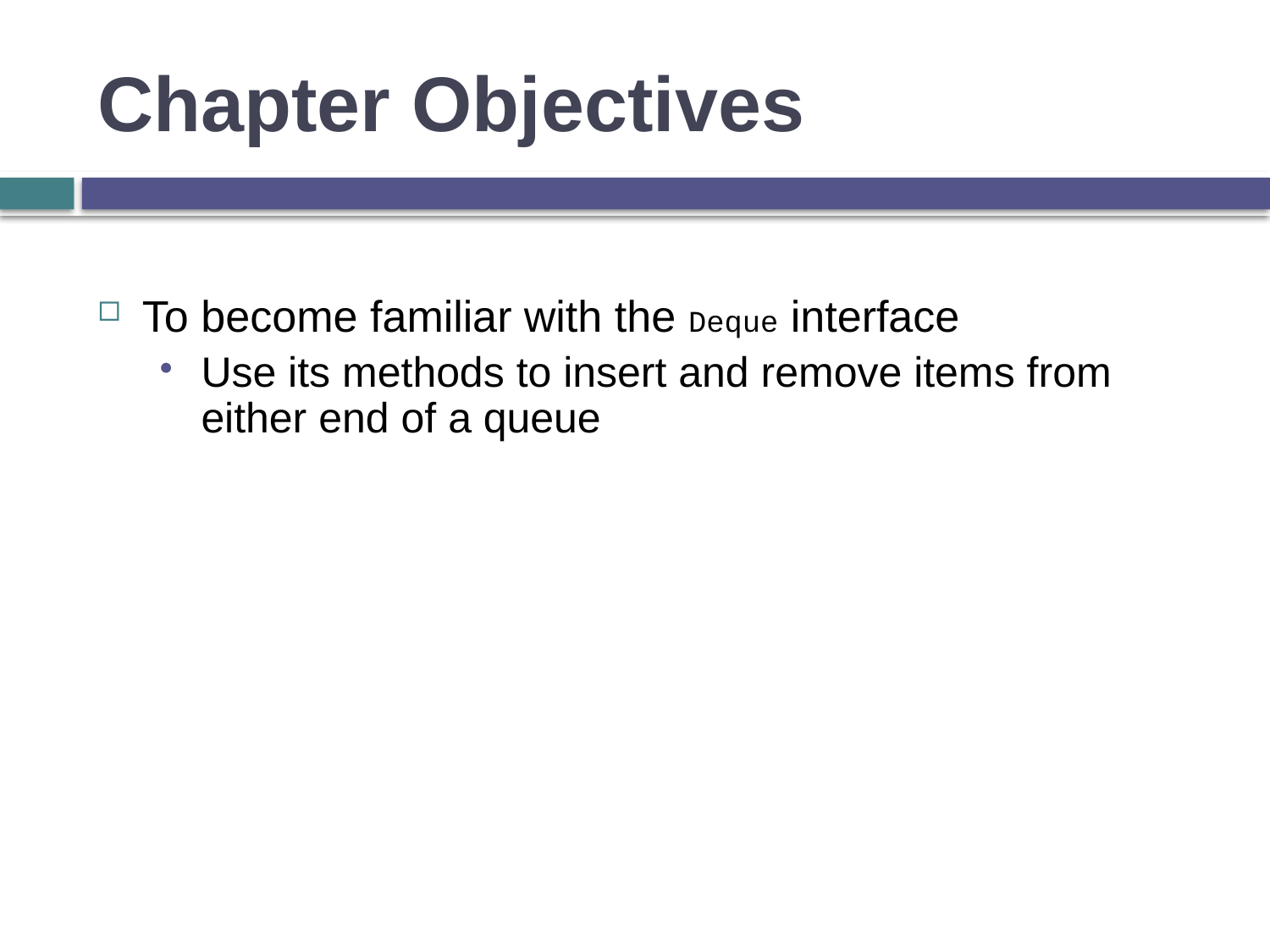

Chapter Objectives

To become familiar with the Deque interface
Use its methods to insert and remove items from either end of a queue